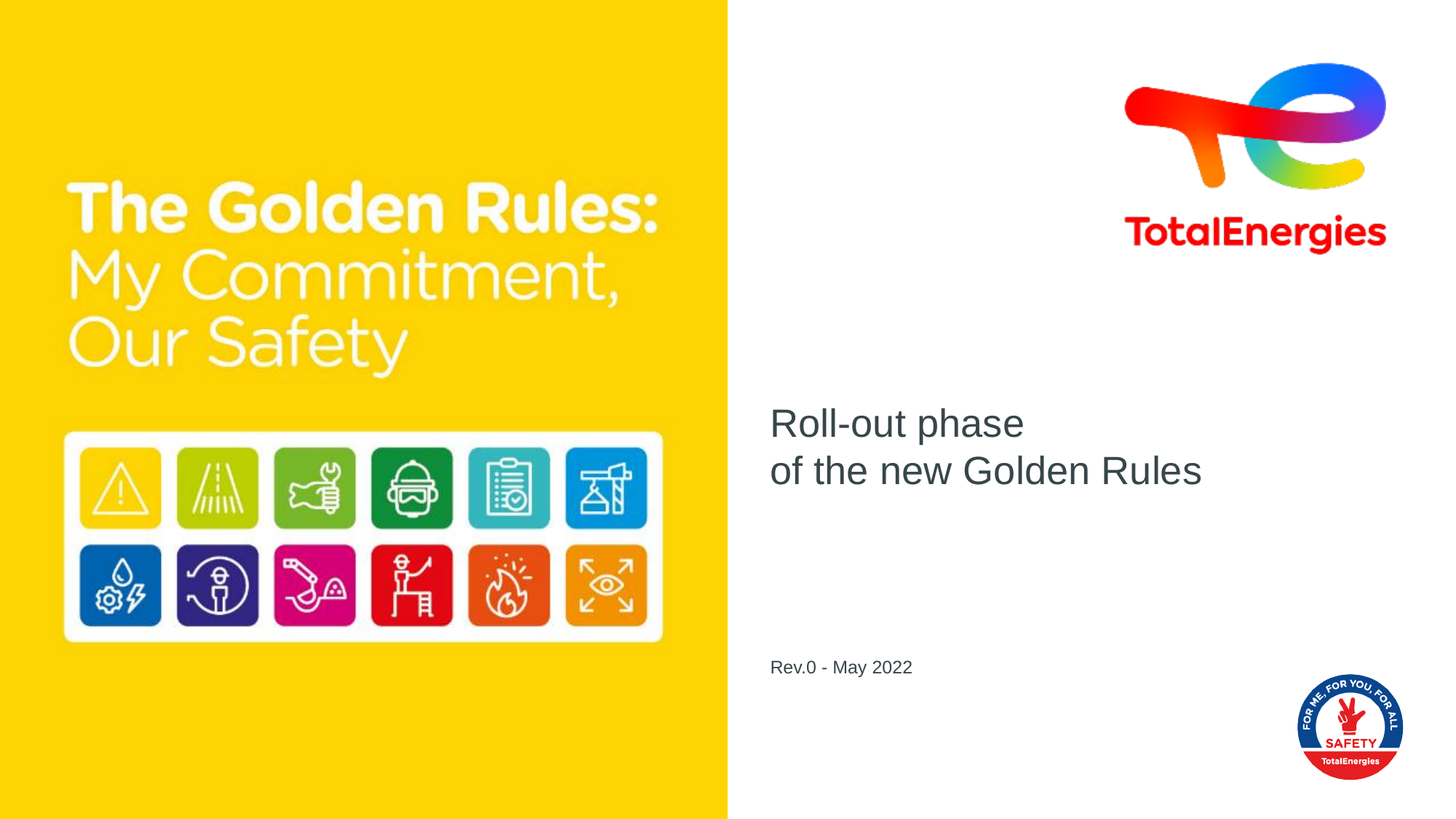

Roll-out phase
of the new Golden Rules
Rev.0 - May 2022